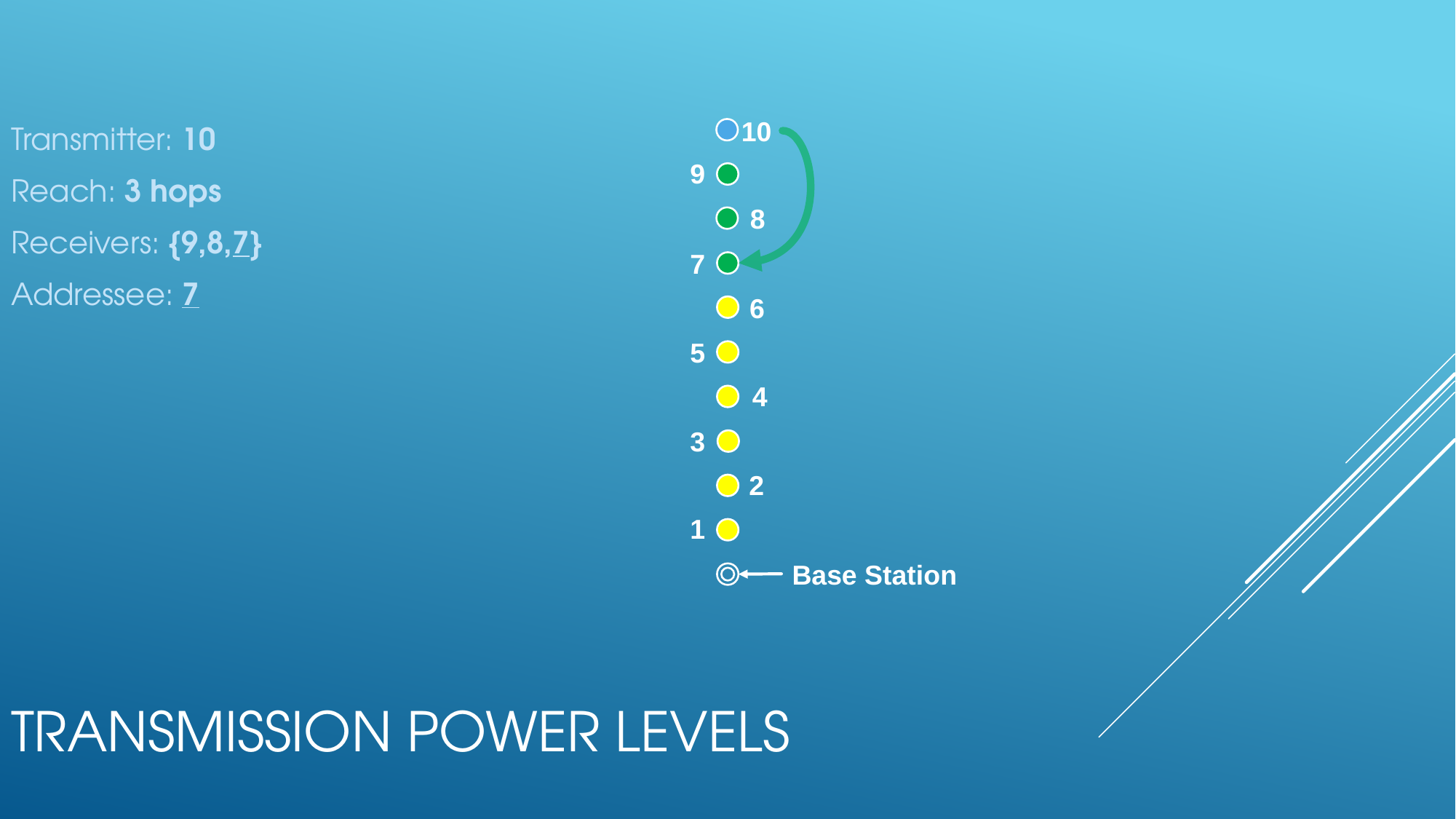

Transmitter: 10
Reach: 3 hops
Receivers: {9,8,7}
Addressee: 7
10

9

8

7

6

5

4

3

2

1

Base Station

# Transmission Power levels